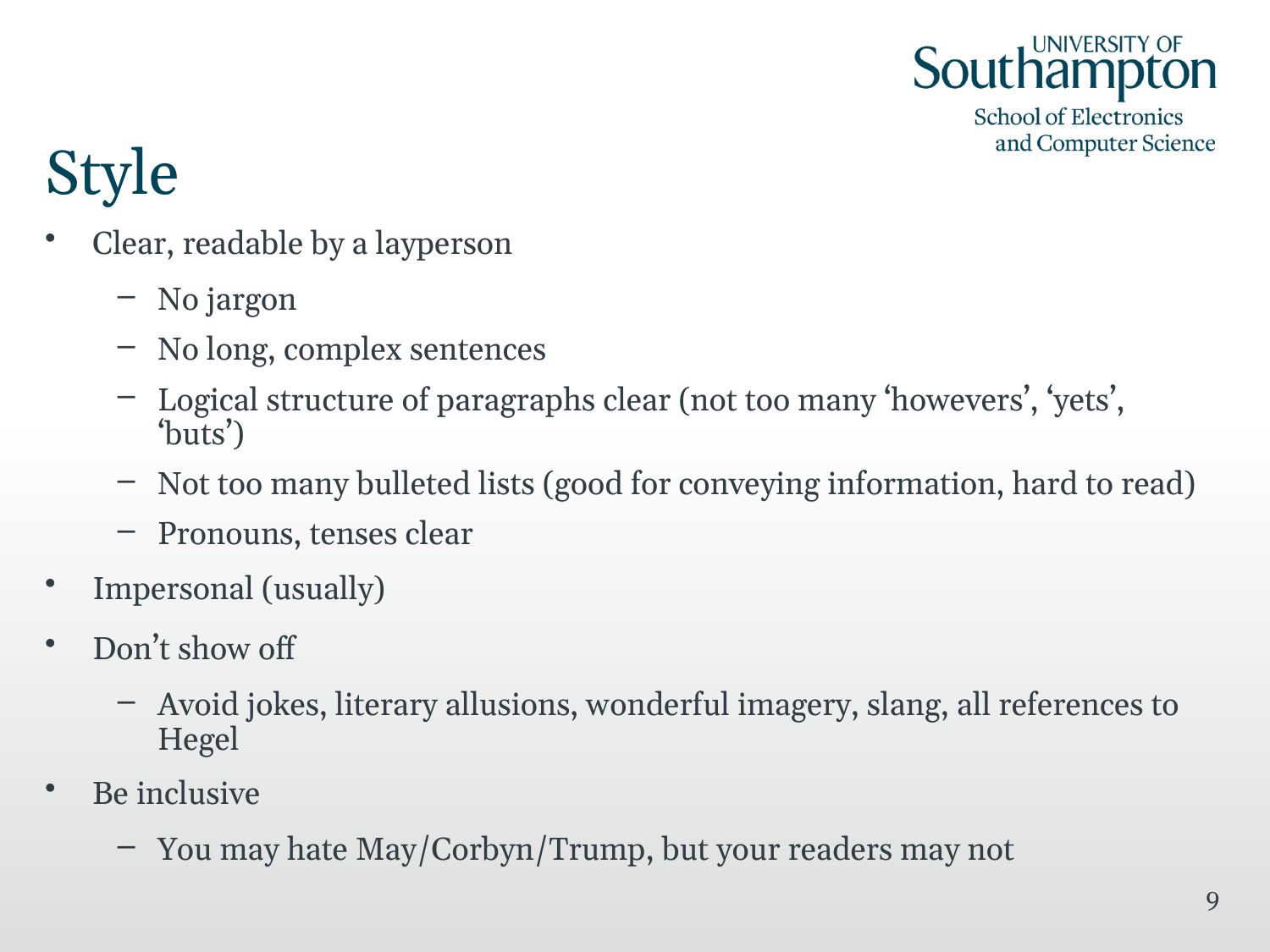

# Style
Clear, readable by a layperson
No jargon
No long, complex sentences
Logical structure of paragraphs clear (not too many ‘howevers’, ‘yets’, ‘buts’)
Not too many bulleted lists (good for conveying information, hard to read)
Pronouns, tenses clear
Impersonal (usually)
Don’t show off
Avoid jokes, literary allusions, wonderful imagery, slang, all references to Hegel
Be inclusive
You may hate May/Corbyn/Trump, but your readers may not
9